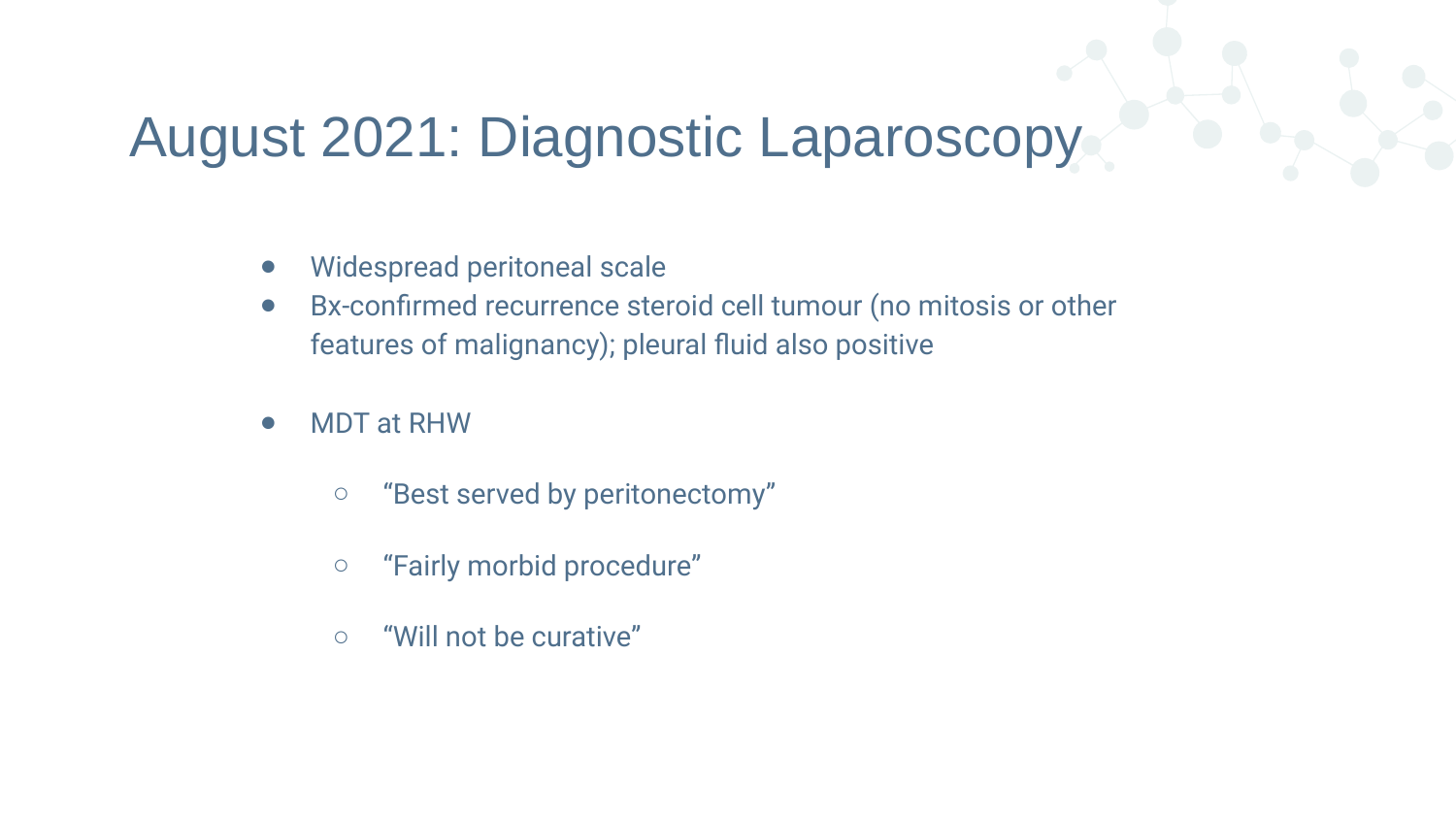

# August 2021: Diagnostic Laparoscopy
Widespread peritoneal scale
Bx-confirmed recurrence steroid cell tumour (no mitosis or other features of malignancy); pleural fluid also positive

MDT at RHW
“Best served by peritonectomy”
“Fairly morbid procedure”
“Will not be curative”